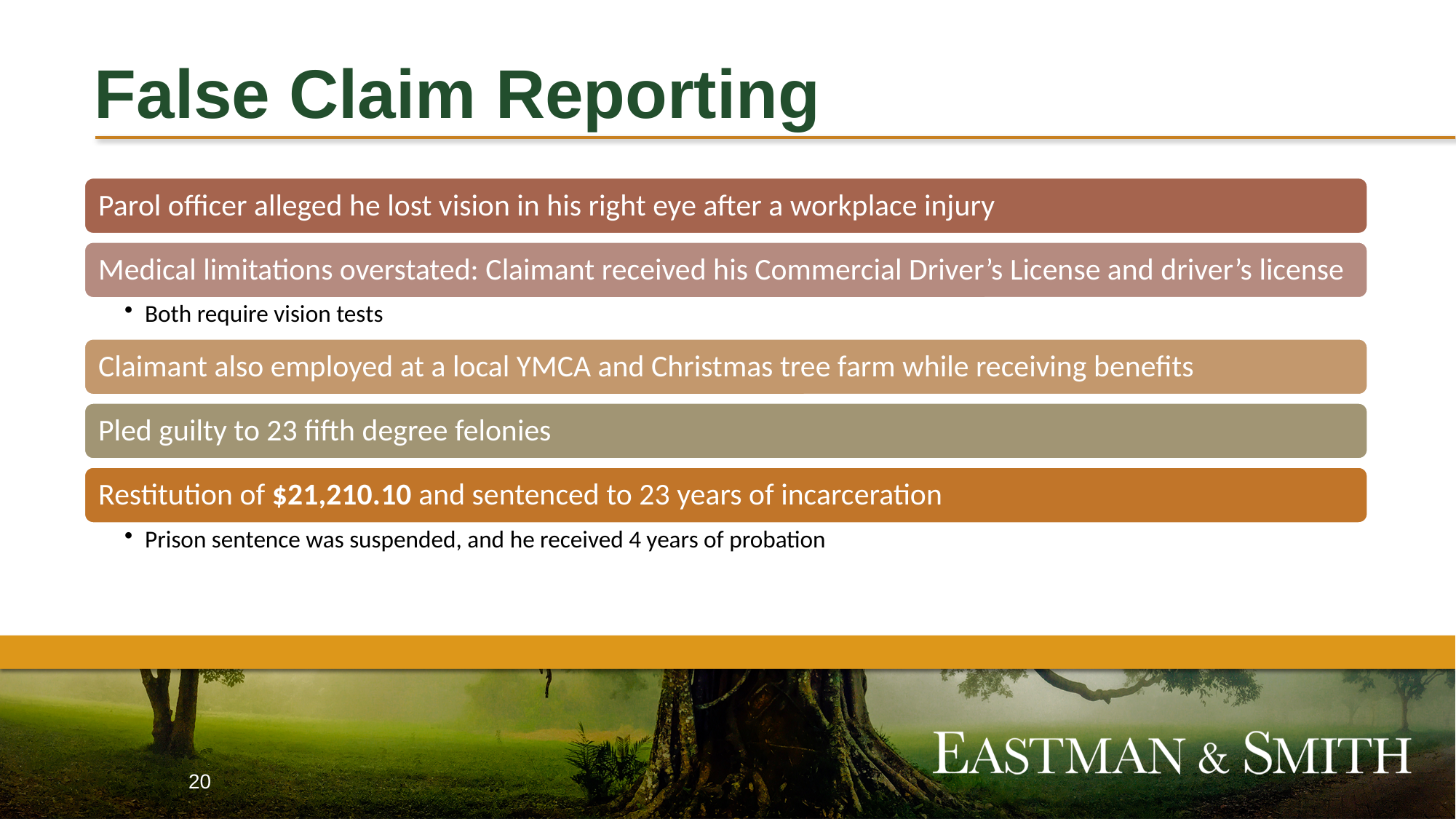

# False Claim Reporting
Parol officer alleged he lost vision in his right eye after a workplace injury
Medical limitations overstated: Claimant received his Commercial Driver’s License and driver’s license
Both require vision tests
Claimant also employed at a local YMCA and Christmas tree farm while receiving benefits
Pled guilty to 23 fifth degree felonies
Restitution of $21,210.10 and sentenced to 23 years of incarceration
Prison sentence was suspended, and he received 4 years of probation
20